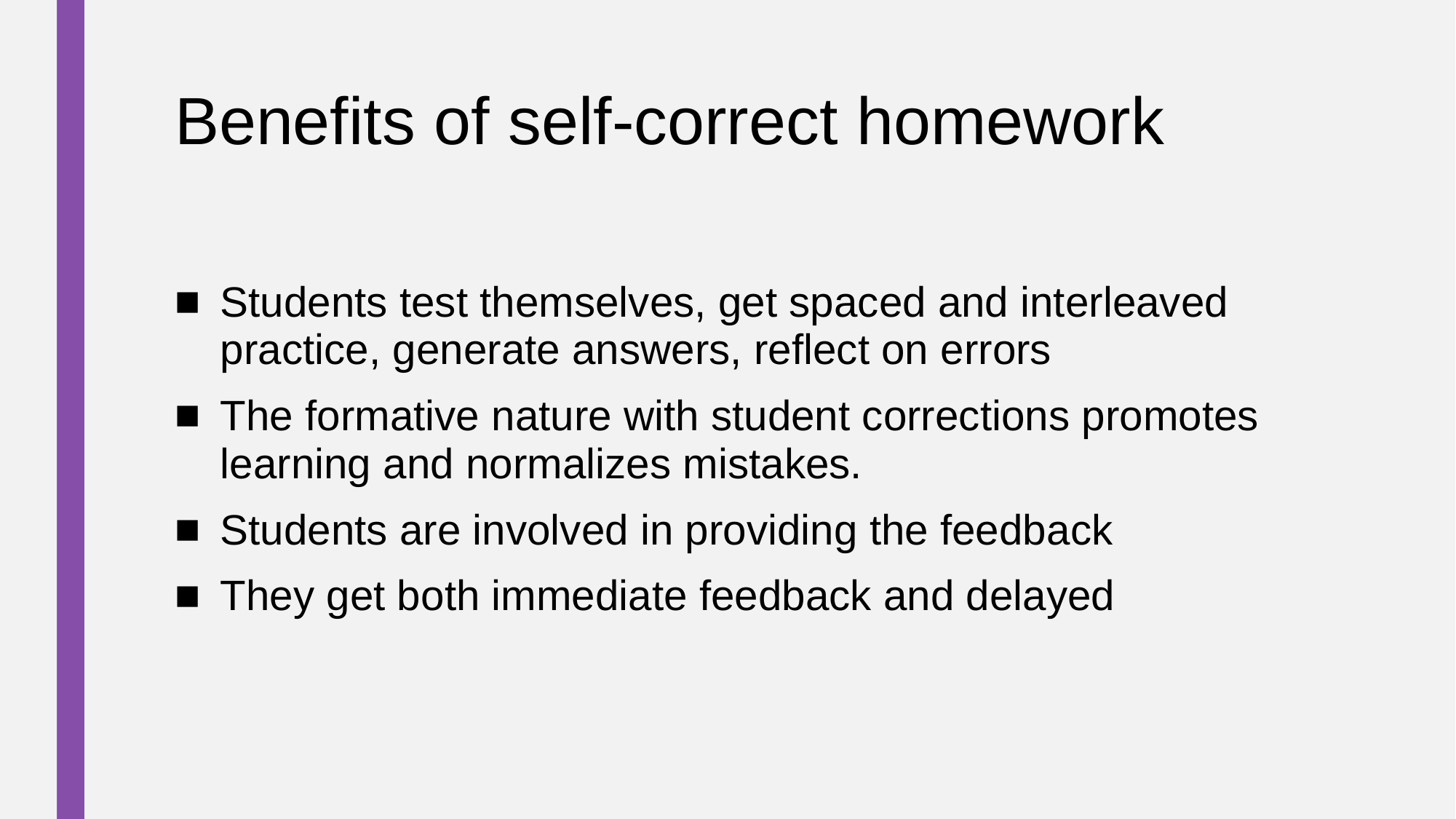

# Benefits of self-correct homework
Students test themselves, get spaced and interleaved practice, generate answers, reflect on errors
The formative nature with student corrections promotes learning and normalizes mistakes.
Students are involved in providing the feedback
They get both immediate feedback and delayed